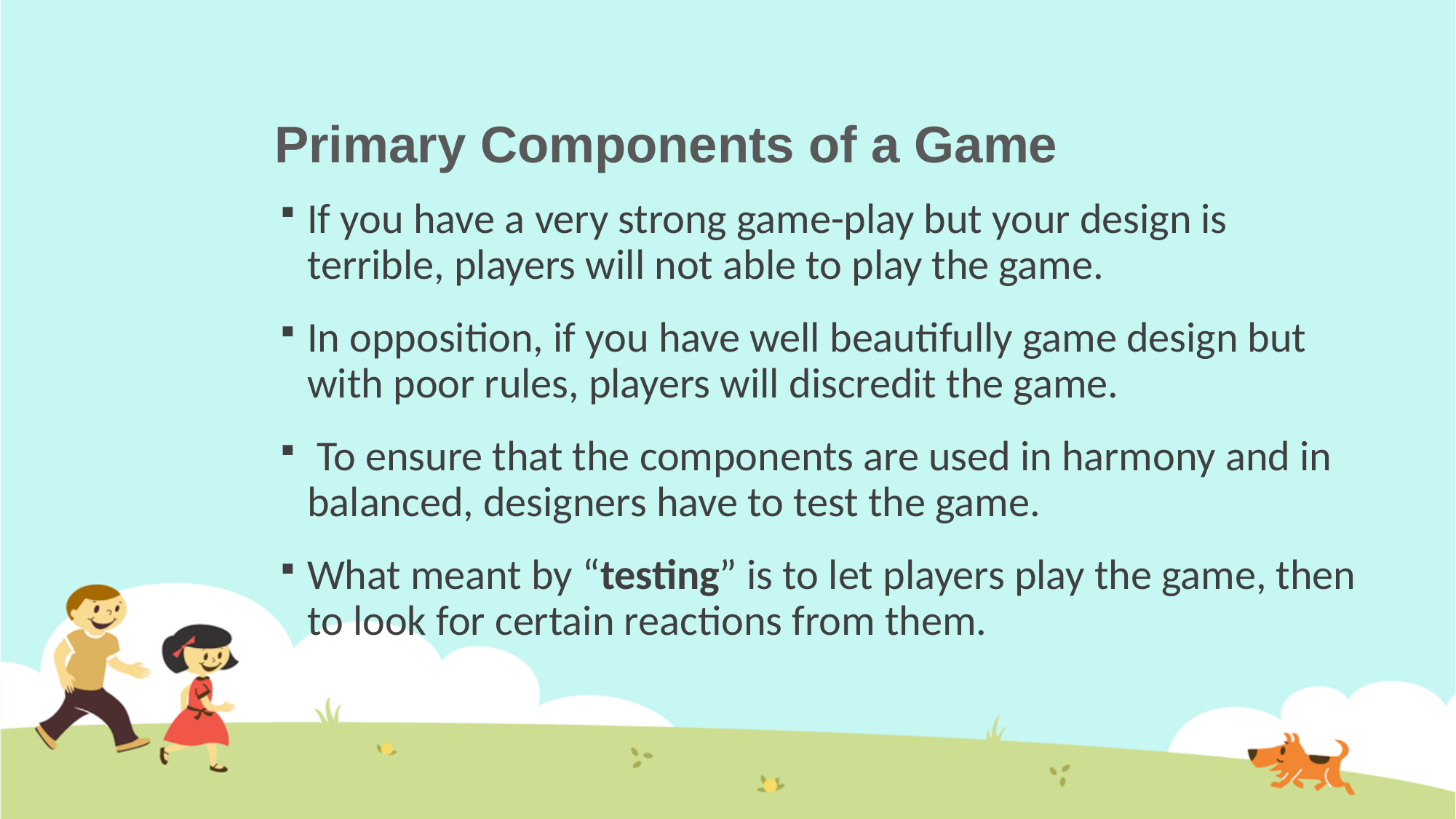

# Primary Components of a Game
If you have a very strong game-play but your design is terrible, players will not able to play the game.
In opposition, if you have well beautifully game design but with poor rules, players will discredit the game.
 To ensure that the components are used in harmony and in balanced, designers have to test the game.
What meant by “testing” is to let players play the game, then to look for certain reactions from them.